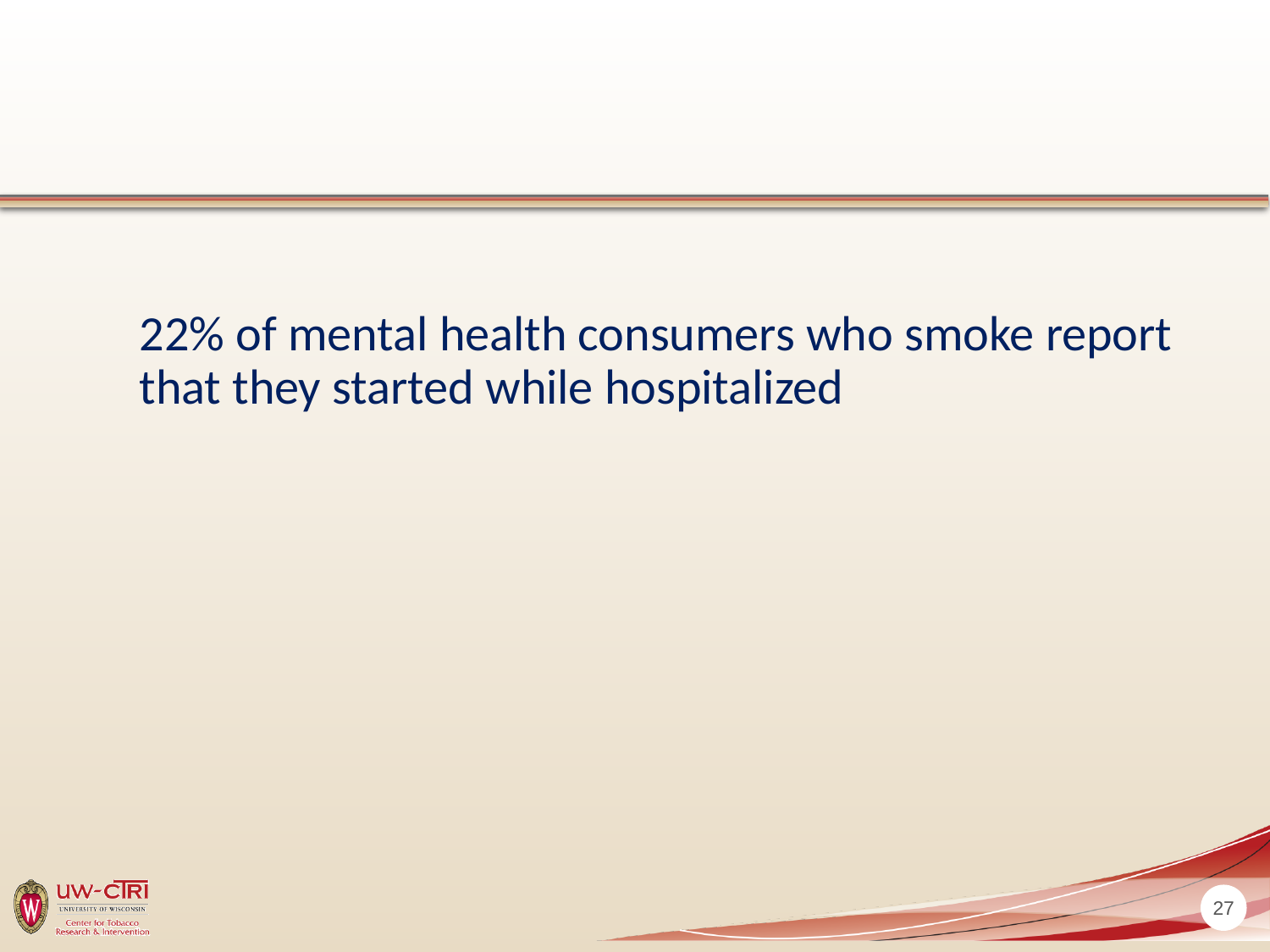

#

22% of mental health consumers who smoke report that they started while hospitalized

27